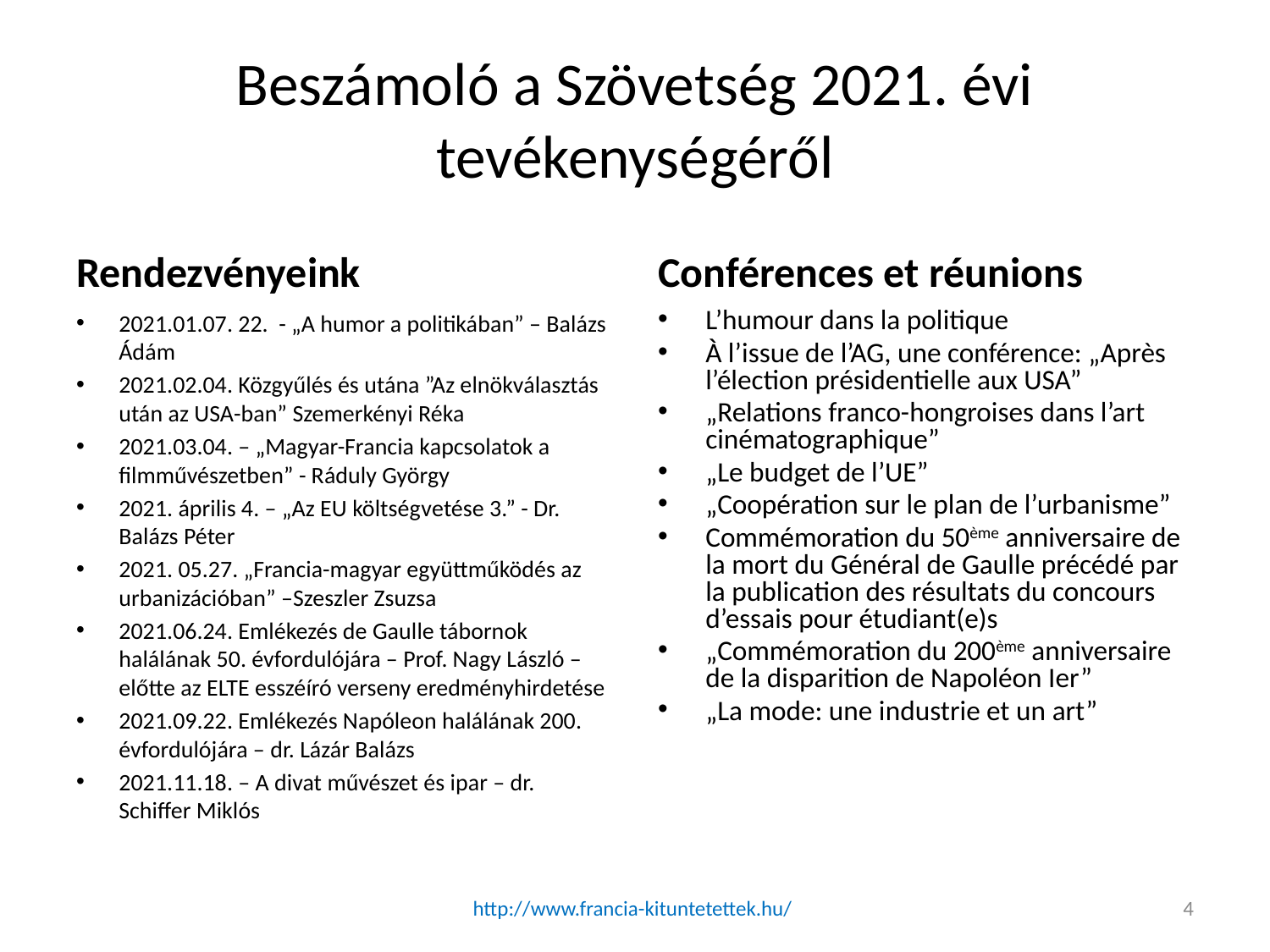

# Beszámoló a Szövetség 2021. évi tevékenységéről
Rendezvényeink
Conférences et réunions
2021.01.07. 22.  - „A humor a politikában” – Balázs Ádám
2021.02.04. Közgyűlés és utána ”Az elnökválasztás után az USA-ban” Szemerkényi Réka
2021.03.04. – „Magyar-Francia kapcsolatok a filmművészetben” - Ráduly György
2021. április 4. – „Az EU költségvetése 3.” - Dr. Balázs Péter
2021. 05.27. „Francia-magyar együttműködés az urbanizációban” –Szeszler Zsuzsa
2021.06.24. Emlékezés de Gaulle tábornok halálának 50. évfordulójára – Prof. Nagy László – előtte az ELTE esszéíró verseny eredményhirdetése
2021.09.22. Emlékezés Napóleon halálának 200. évfordulójára – dr. Lázár Balázs
2021.11.18. – A divat művészet és ipar – dr. Schiffer Miklós

L’humour dans la politique
À l’issue de l’AG, une conférence: „Après l’élection présidentielle aux USA”
„Relations franco-hongroises dans l’art cinématographique”
„Le budget de l’UE”
„Coopération sur le plan de l’urbanisme”
Commémoration du 50ème anniversaire de la mort du Général de Gaulle précédé par la publication des résultats du concours d’essais pour étudiant(e)s
„Commémoration du 200ème anniversaire de la disparition de Napoléon Ier”
„La mode: une industrie et un art”

http://www.francia-kituntetettek.hu/
4